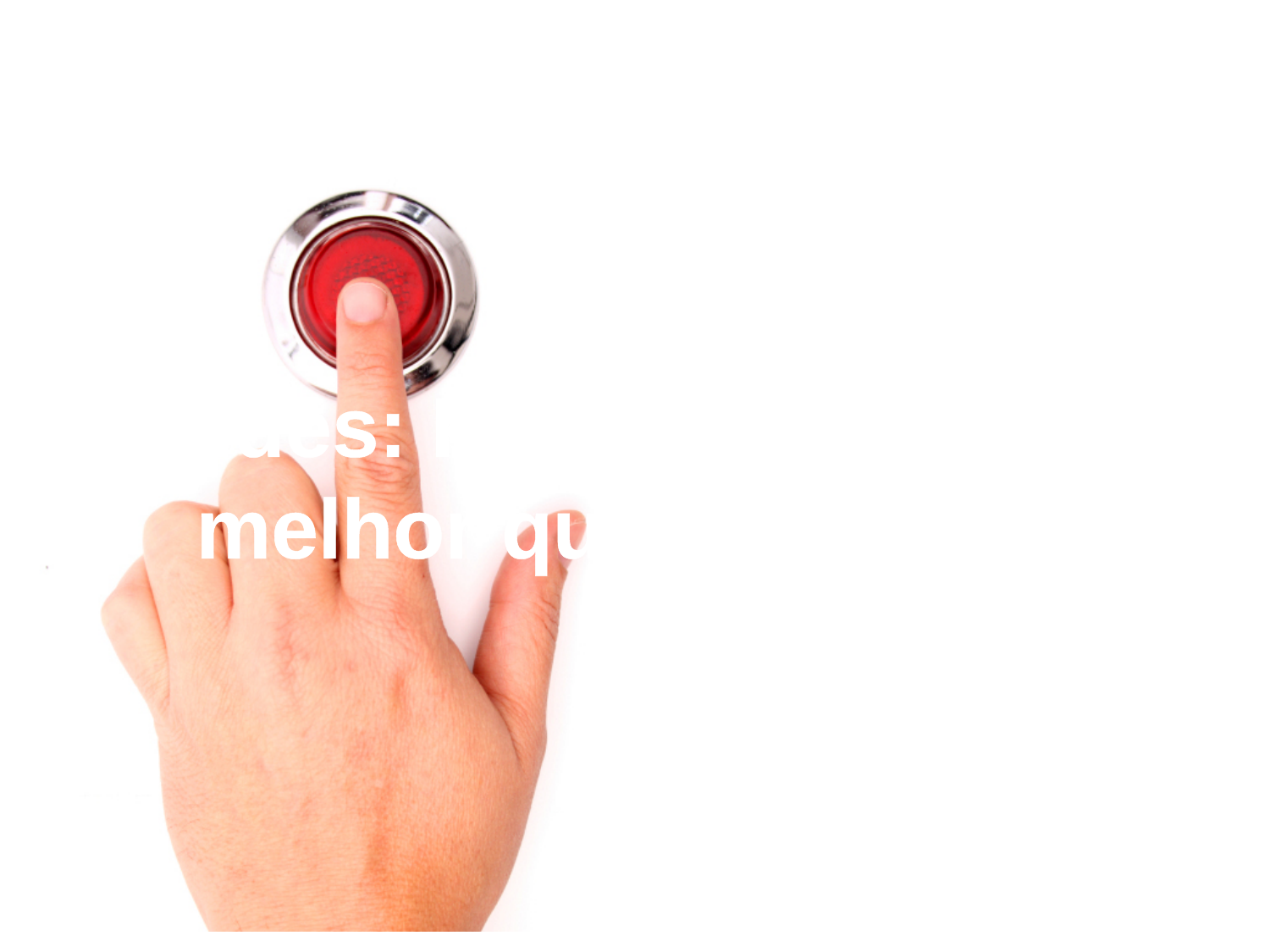

Atitudes: Para que o fim seja
melhor que o começo